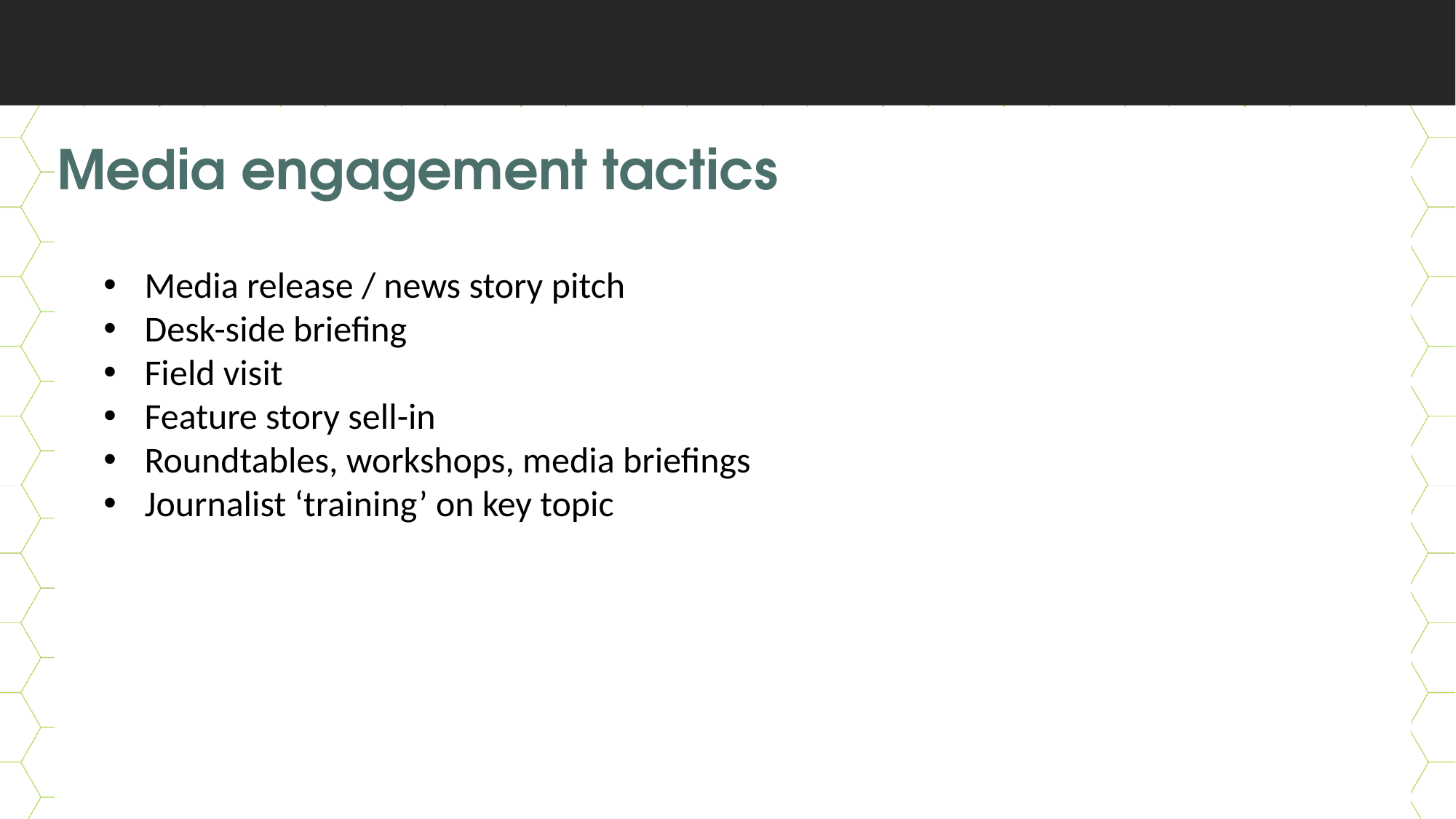

Media engagement tactics

Media release / news story pitch
Desk-side briefing
Field visit
Feature story sell-in
Roundtables, workshops, media briefings
Journalist ‘training’ on key topic